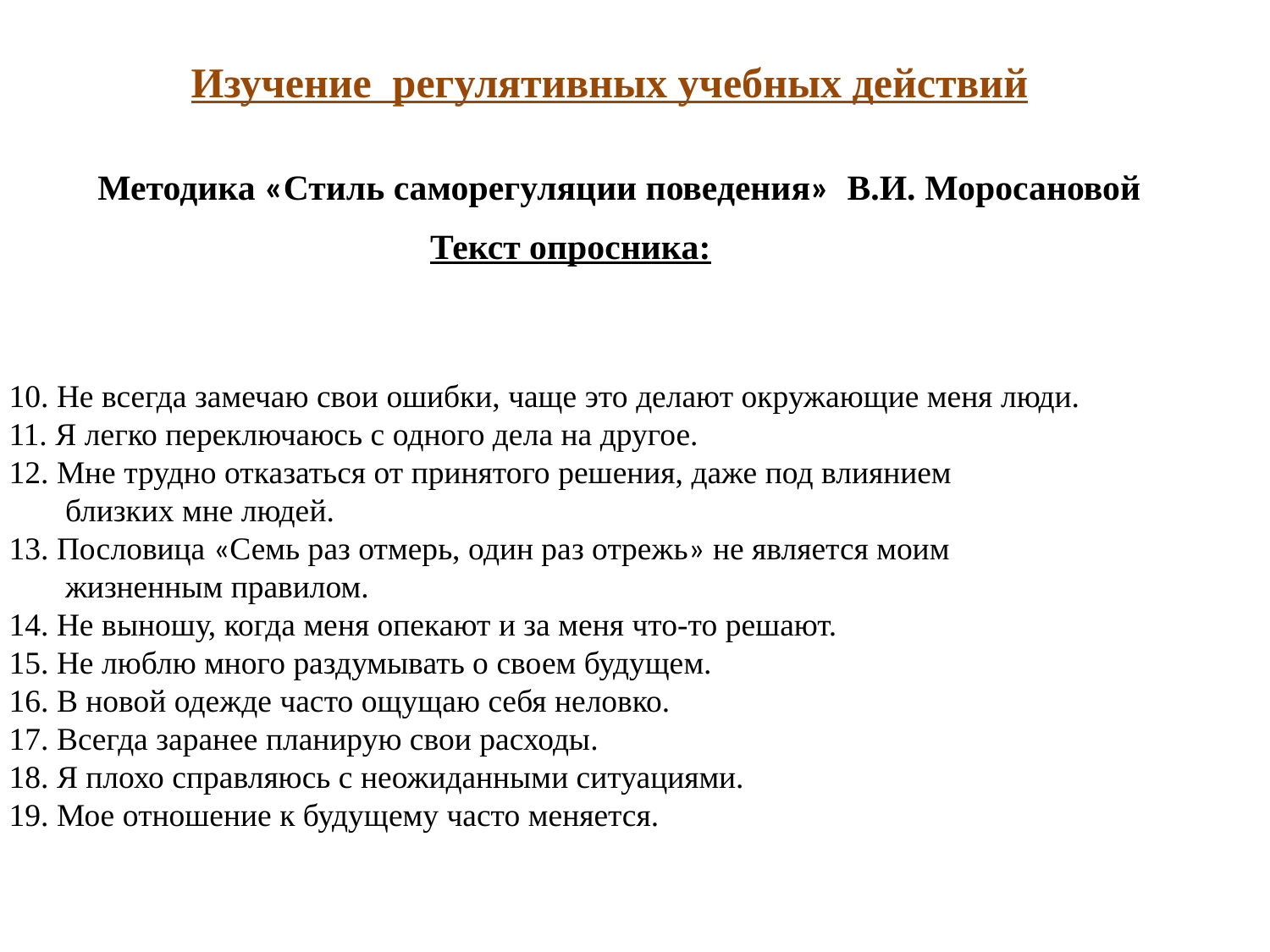

Изучение  регулятивных учебных действий
         Методика «Стиль саморегуляции поведения»  В.И. Моросановой
Текст опросника:
10. Не всегда замечаю свои ошибки, чаще это делают окружающие меня люди.
11. Я легко переключаюсь с одного дела на другое.
12. Мне трудно отказаться от принятого решения, даже под влиянием
       близких мне людей.
13. Пословица «Семь раз отмерь, один раз отрежь» не является моим
       жизненным правилом.
14. Не выношу, когда меня опекают и за меня что-то решают.
15. Не люблю много раздумывать о своем будущем.
16. В новой одежде часто ощущаю себя неловко.
17. Всегда заранее планирую свои расходы.
18. Я плохо справляюсь с неожиданными ситуациями.
19. Мое отношение к будущему часто меняется.